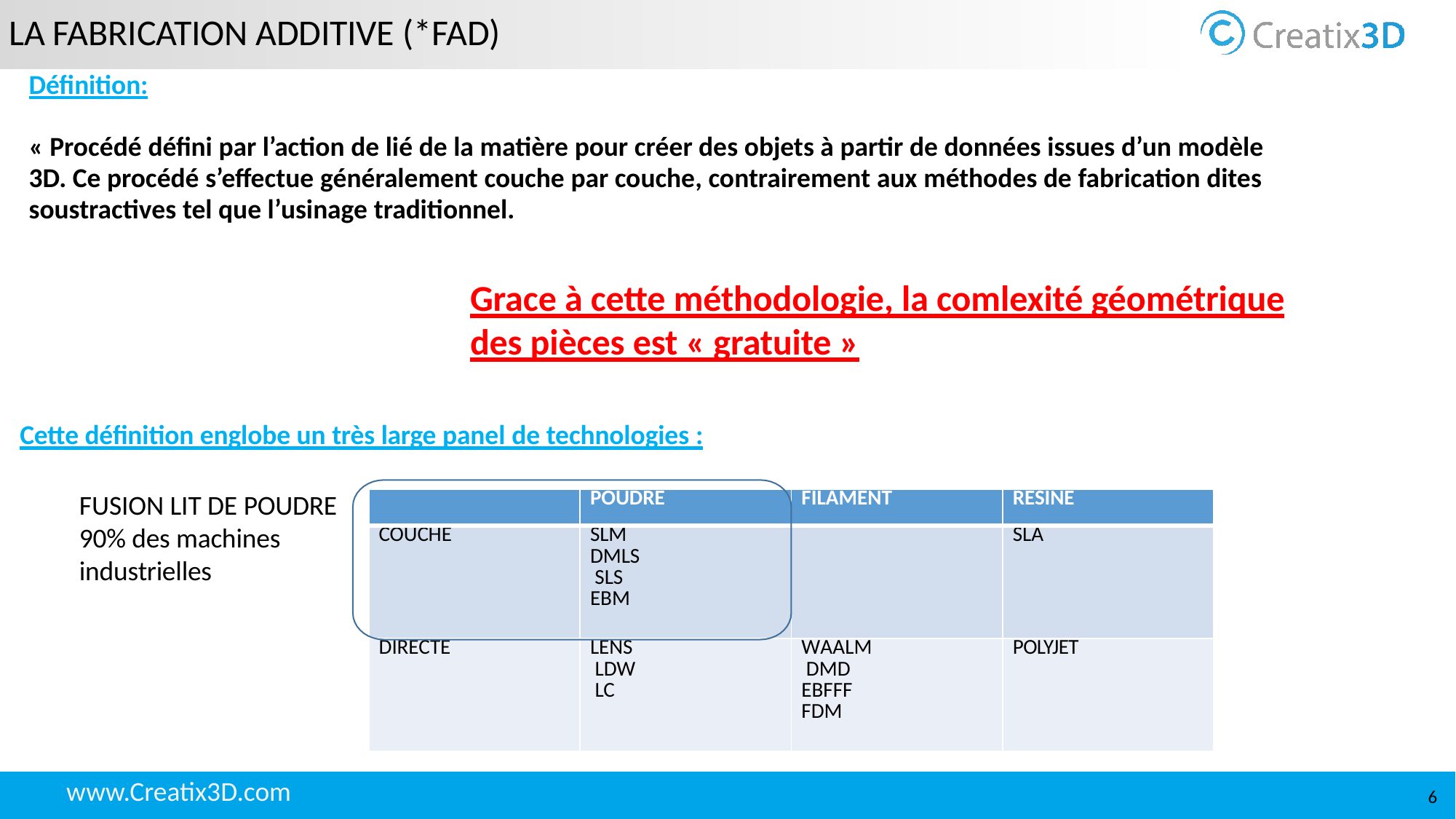

# LA FABRICATION ADDITIVE (*FAD)
Définition:

« Procédé défini par l’action de lié de la matière pour créer des objets à partir de données issues d’un modèle 3D. Ce procédé s’effectue généralement couche par couche, contrairement aux méthodes de fabrication dites soustractives tel que l’usinage traditionnel.

Grace à cette méthodologie, la comlexité géométrique des pièces est « gratuite »
Cette définition englobe un très large panel de technologies :

FUSION LIT DE POUDRE
90% des machines industrielles

|  | POUDRE | FILAMENT | RESINE |
| --- | --- | --- | --- |
| COUCHE | SLM DMLS SLS EBM |  | SLA |
| DIRECTE | LENS LDW LC | WAALM DMD EBFFF FDM | POLYJET |
6